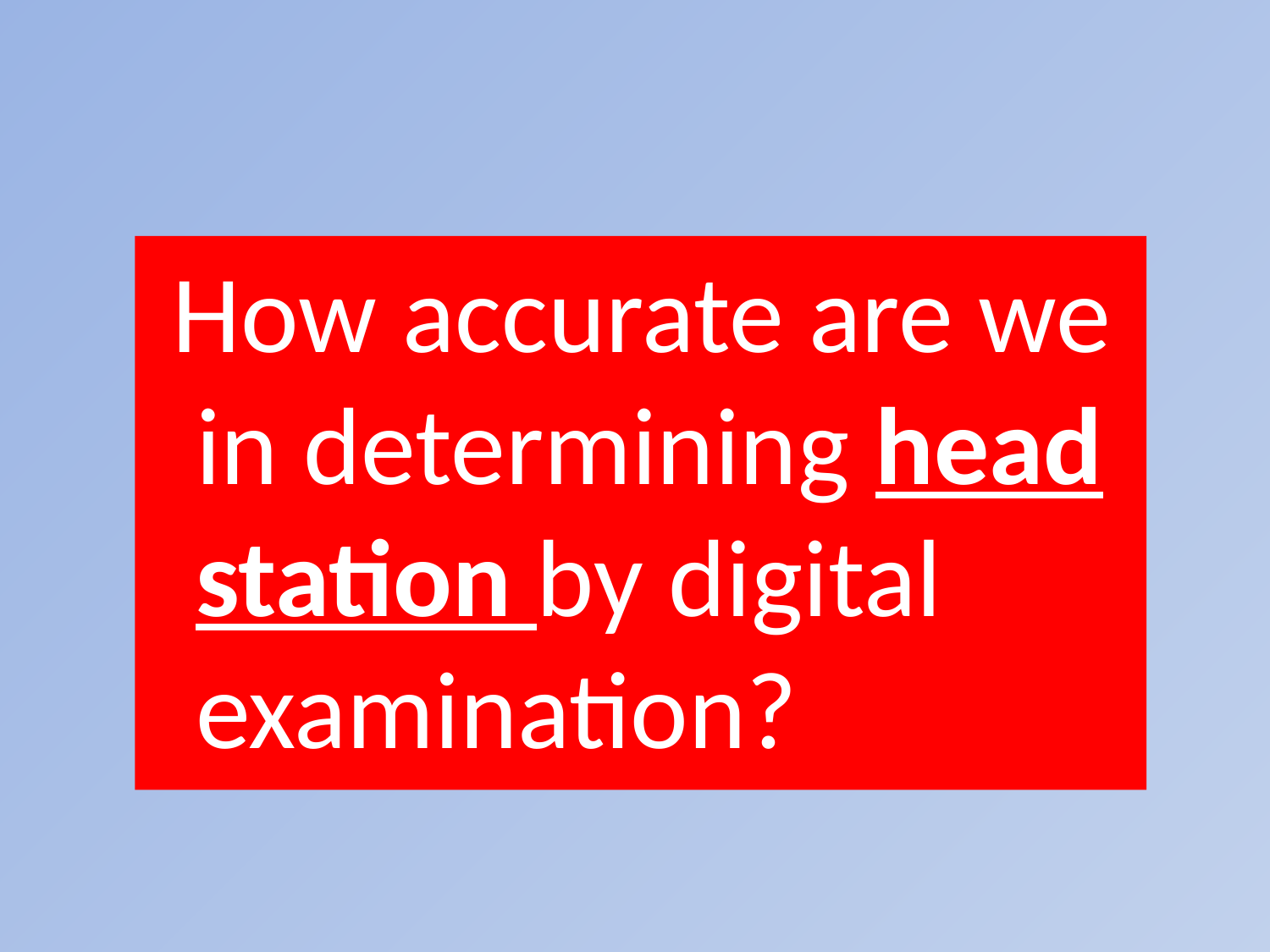

#
 How accurate are we in determining head station by digital examination?